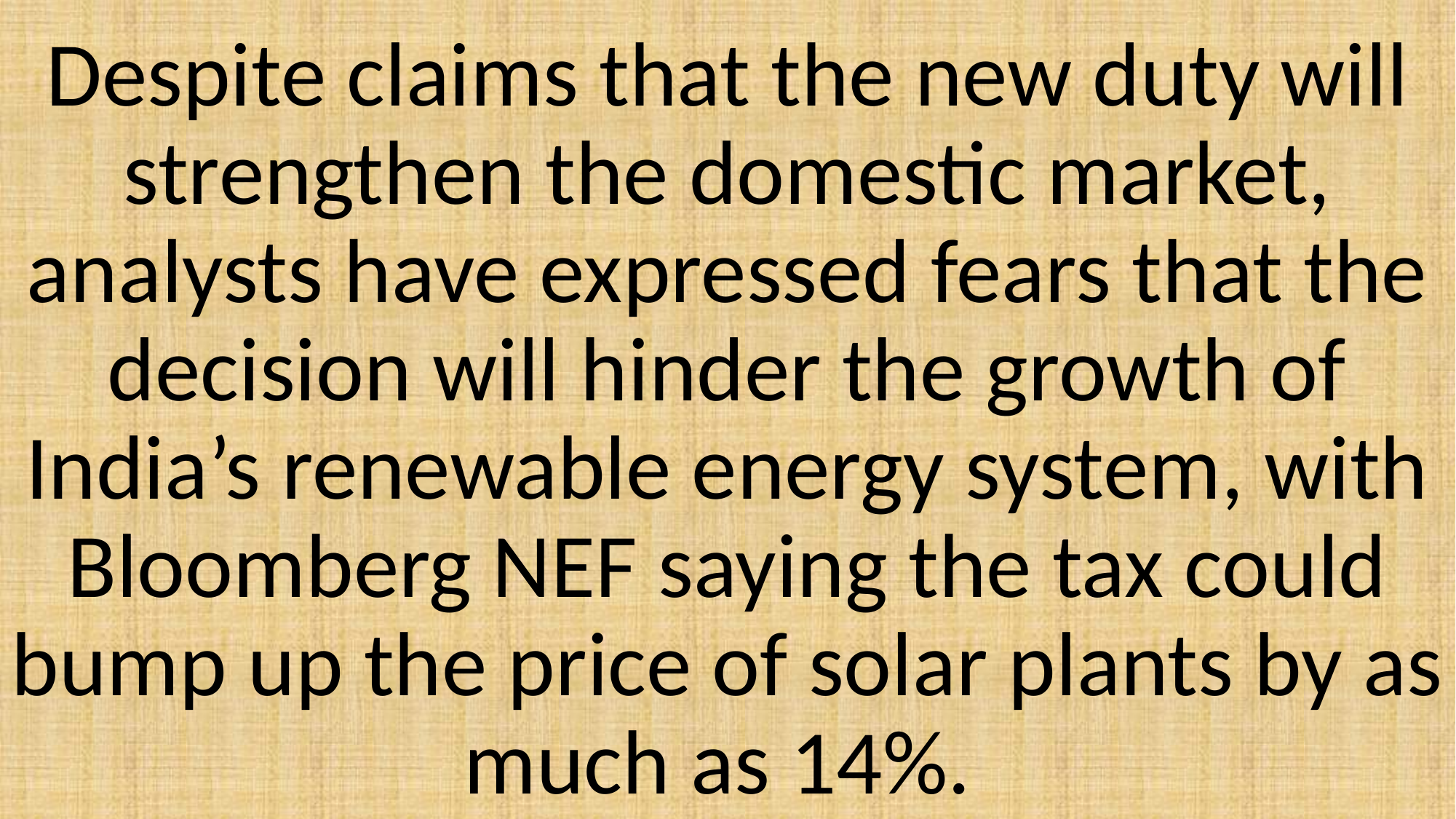

# Despite claims that the new duty will strengthen the domestic market, analysts have expressed fears that the decision will hinder the growth of India’s renewable energy system, with Bloomberg NEF saying the tax could bump up the price of solar plants by as much as 14%.